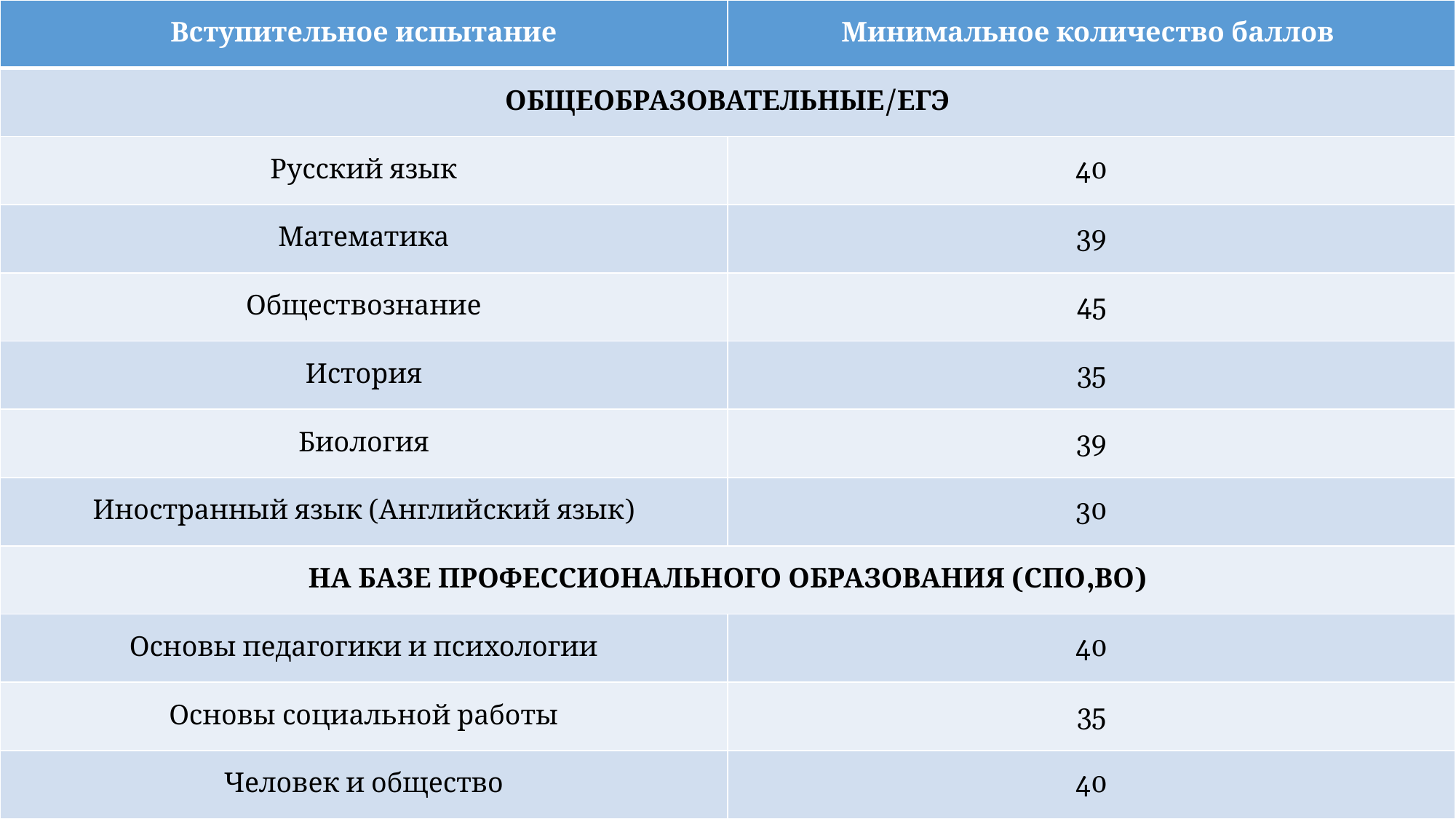

| Вступительное испытание | Минимальное количество баллов |
| --- | --- |
| ОБЩЕОБРАЗОВАТЕЛЬНЫЕ/ЕГЭ |  |
| Русский язык | 40 |
| Математика | 39 |
| Обществознание | 45 |
| История | 35 |
| Биология | 39 |
| Иностранный язык (Английский язык) | 30 |
| НА БАЗЕ ПРОФЕССИОНАЛЬНОГО ОБРАЗОВАНИЯ (СПО,ВО) |  |
| Основы педагогики и психологии | 40 |
| Основы социальной работы | 35 |
| Человек и общество | 40 |